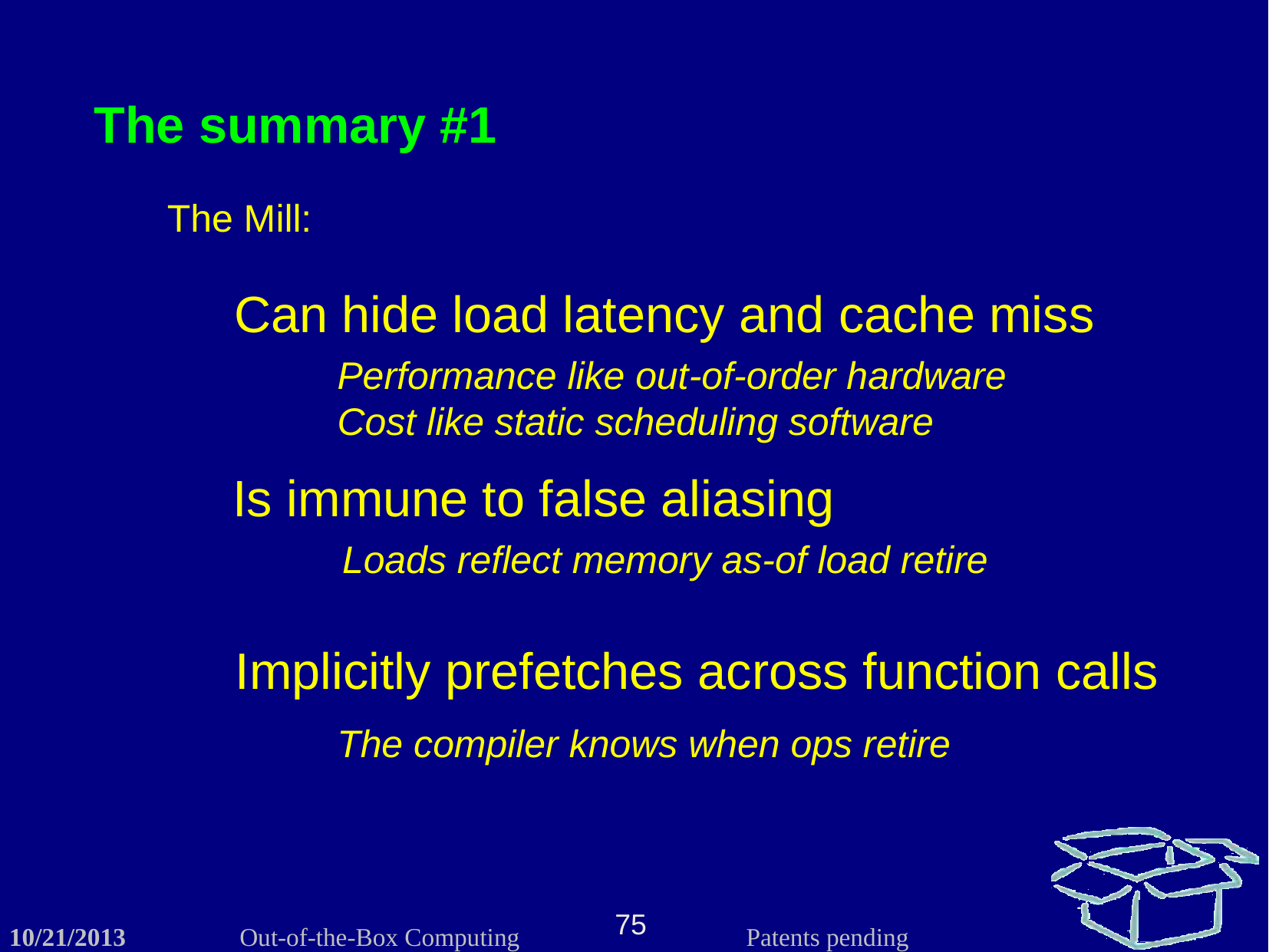

The summary #1
The Mill:
Can hide load latency and cache miss
Performance like out-of-order hardware
Cost like static scheduling software
Is immune to false aliasing
Loads reflect memory as-of load retire
Implicitly prefetches across function calls
The compiler knows when ops retire